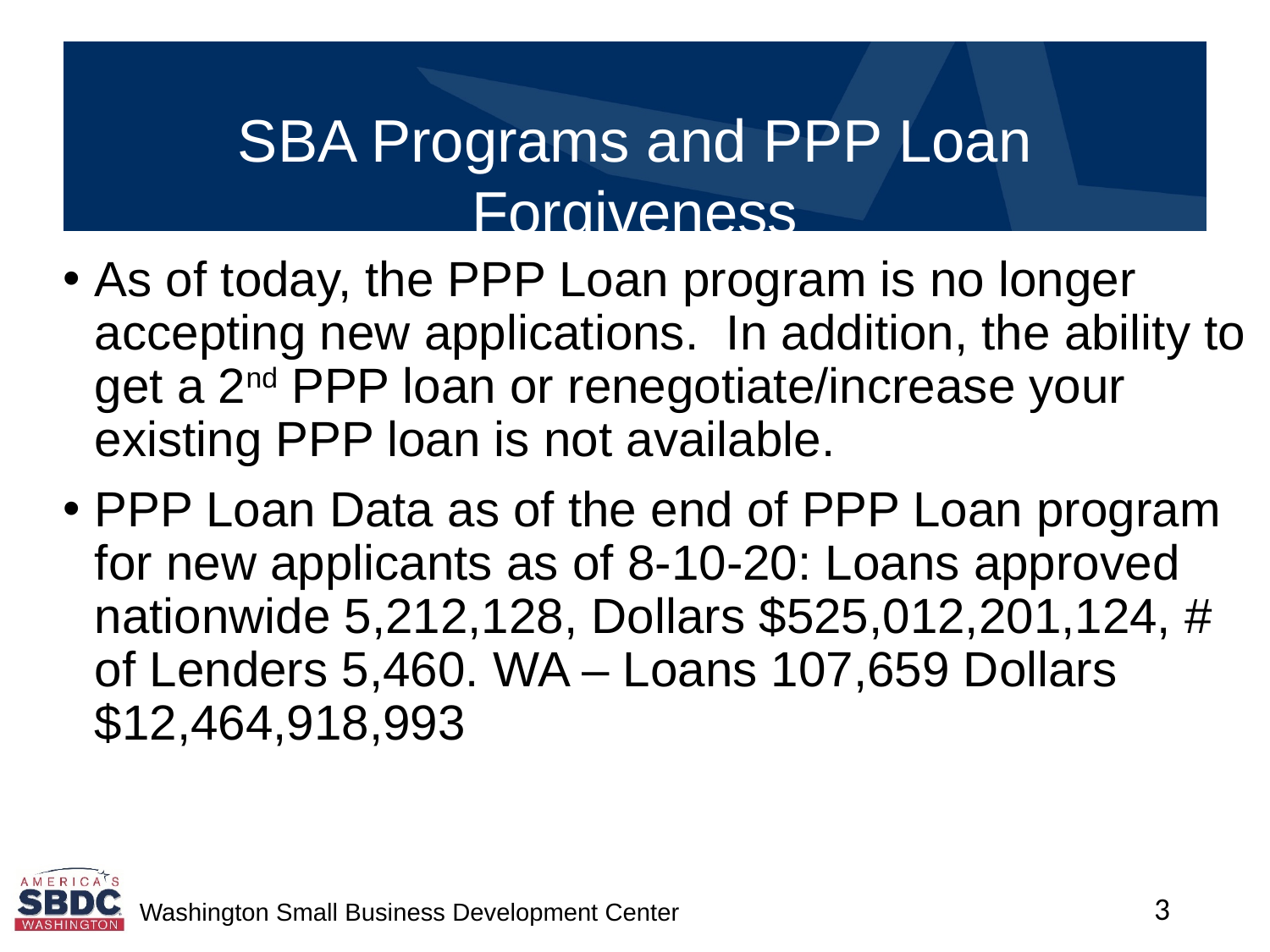

As of today, the PPP Loan program is no longer accepting new applications.  In addition, the ability to get a 2nd PPP loan or renegotiate/increase your existing PPP loan is not available.
PPP Loan Data as of the end of PPP Loan program for new applicants as of 8-10-20: Loans approved nationwide 5,212,128, Dollars $525,012,201,124, # of Lenders 5,460. WA – Loans 107,659 Dollars $12,464,918,993

3